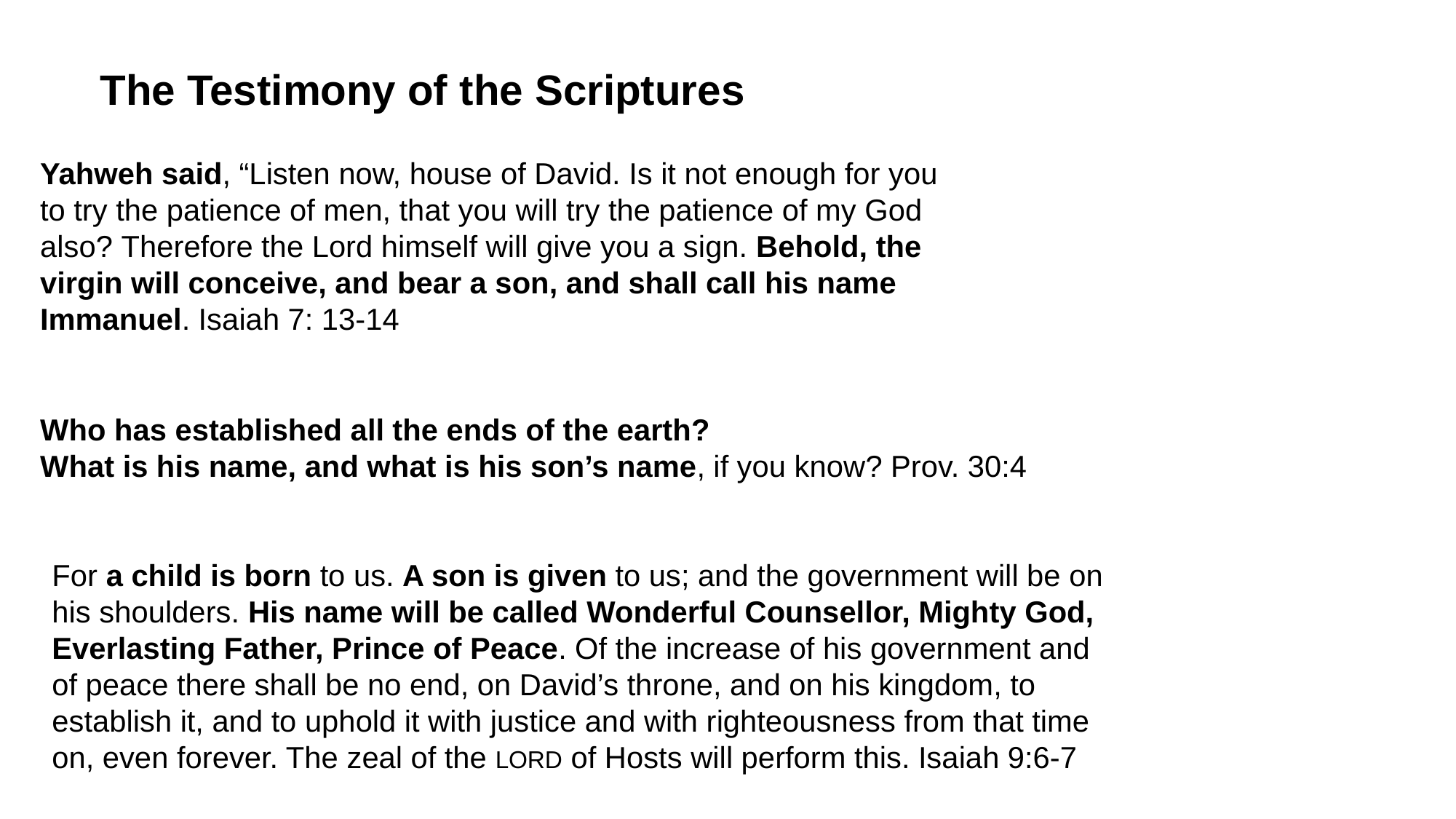

The Testimony of the Scriptures
Yahweh said, “Listen now, house of David. Is it not enough for you to try the patience of men, that you will try the patience of my God also? Therefore the Lord himself will give you a sign. Behold, the virgin will conceive, and bear a son, and shall call his name Immanuel. Isaiah 7: 13-14
Who has established all the ends of the earth?
What is his name, and what is his son’s name, if you know? Prov. 30:4
For a child is born to us. A son is given to us; and the government will be on his shoulders. His name will be called Wonderful Counsellor, Mighty God, Everlasting Father, Prince of Peace. Of the increase of his government and of peace there shall be no end, on David’s throne, and on his kingdom, to establish it, and to uphold it with justice and with righteousness from that time on, even forever. The zeal of the LORD of Hosts will perform this. Isaiah 9:6-7